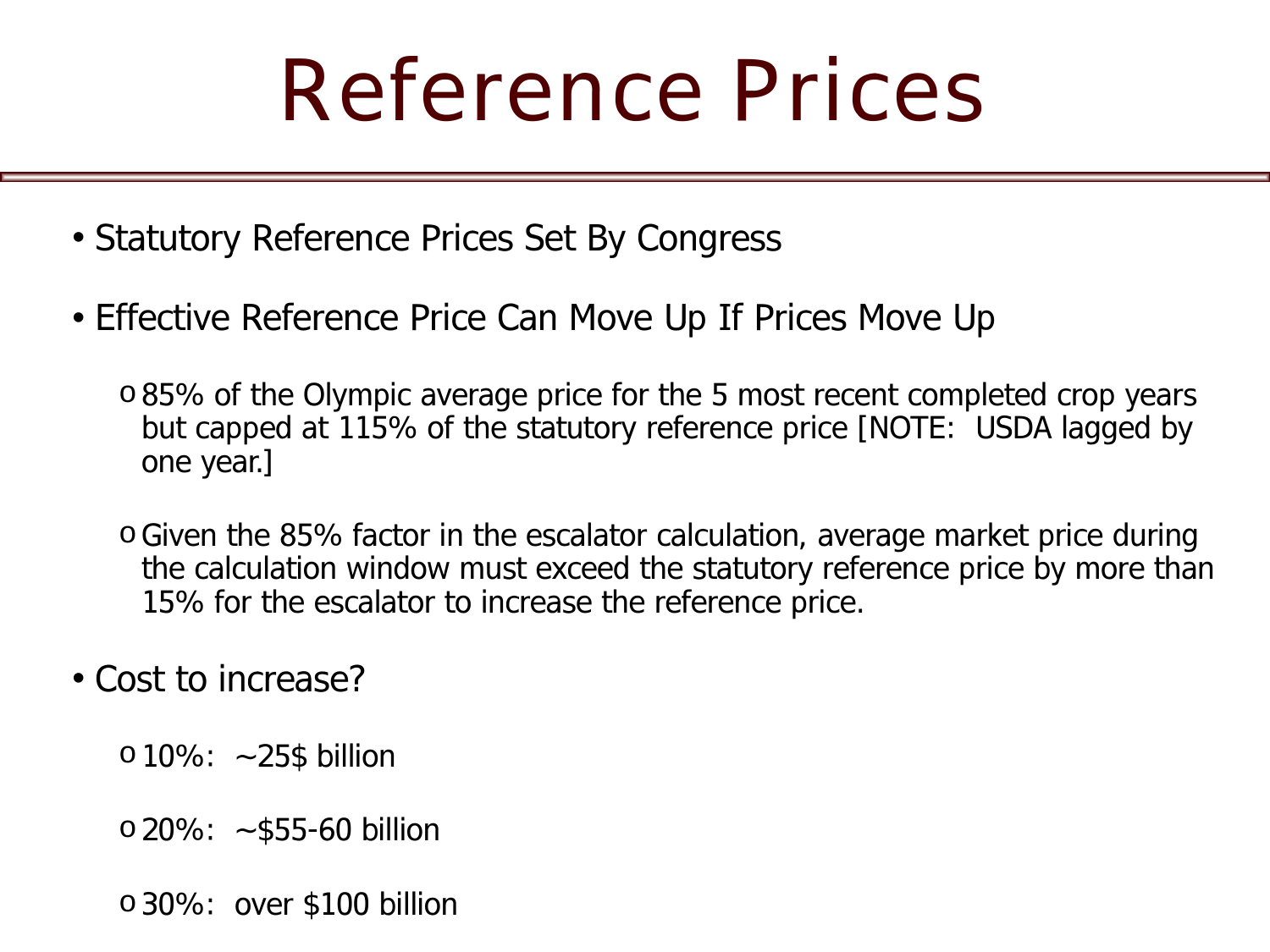

Reference Prices

Statutory Reference Prices Set By Congress
Effective Reference Price Can Move Up If Prices Move Up
85% of the Olympic average price for the 5 most recent completed crop years but capped at 115% of the statutory reference price [NOTE:  USDA lagged by one year.]
Given the 85% factor in the escalator calculation, average market price during the calculation window must exceed the statutory reference price by more than 15% for the escalator to increase the reference price.
Cost to increase?
10%:  ~25$ billion
20%:  ~$55-60 billion
30%:  over $100 billion